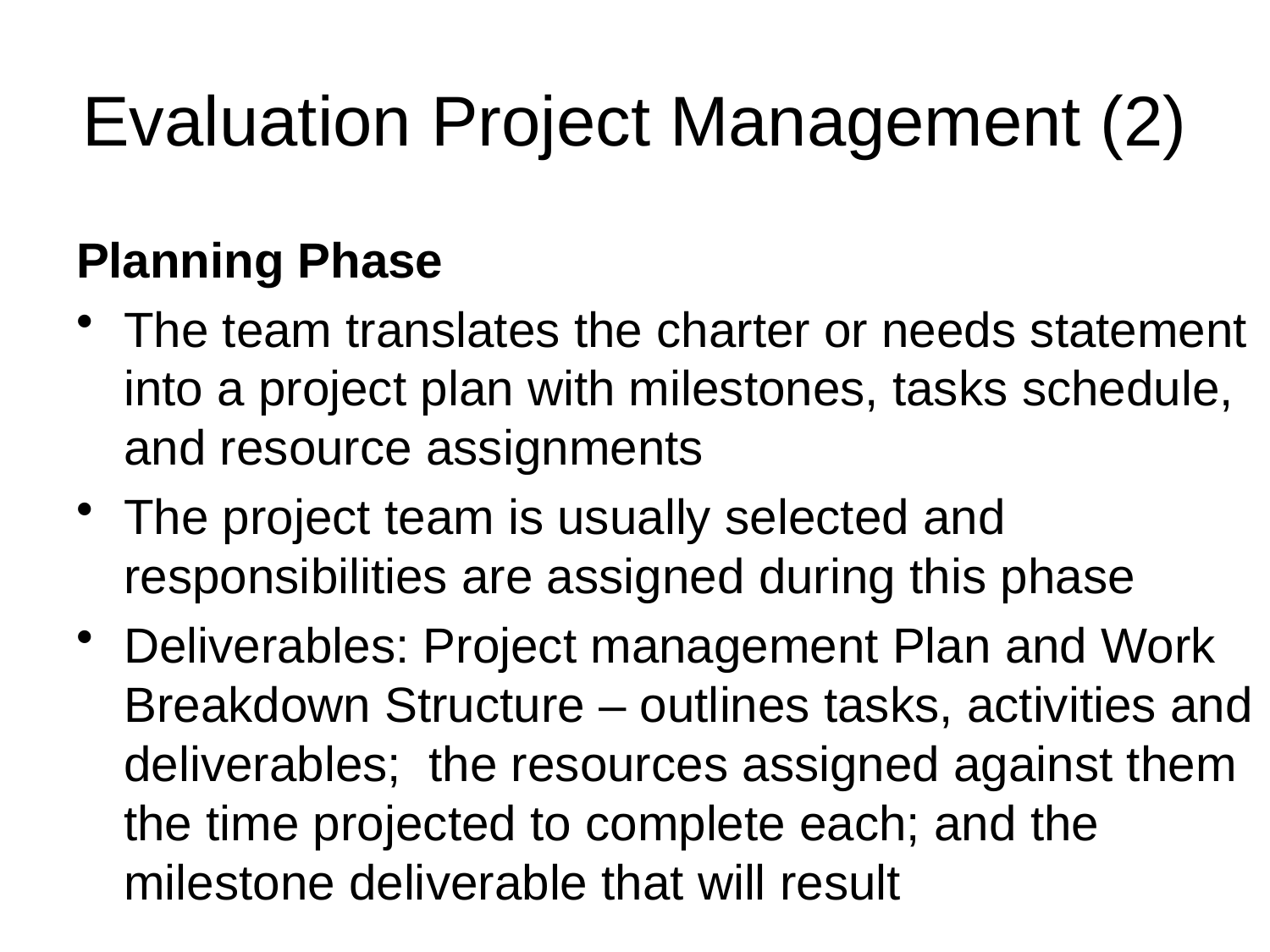

# Evaluation Project Management (2)
Planning Phase
The team translates the charter or needs statement into a project plan with milestones, tasks schedule, and resource assignments
The project team is usually selected and responsibilities are assigned during this phase
Deliverables: Project management Plan and Work Breakdown Structure – outlines tasks, activities and deliverables;  the resources assigned against them the time projected to complete each; and the milestone deliverable that will result